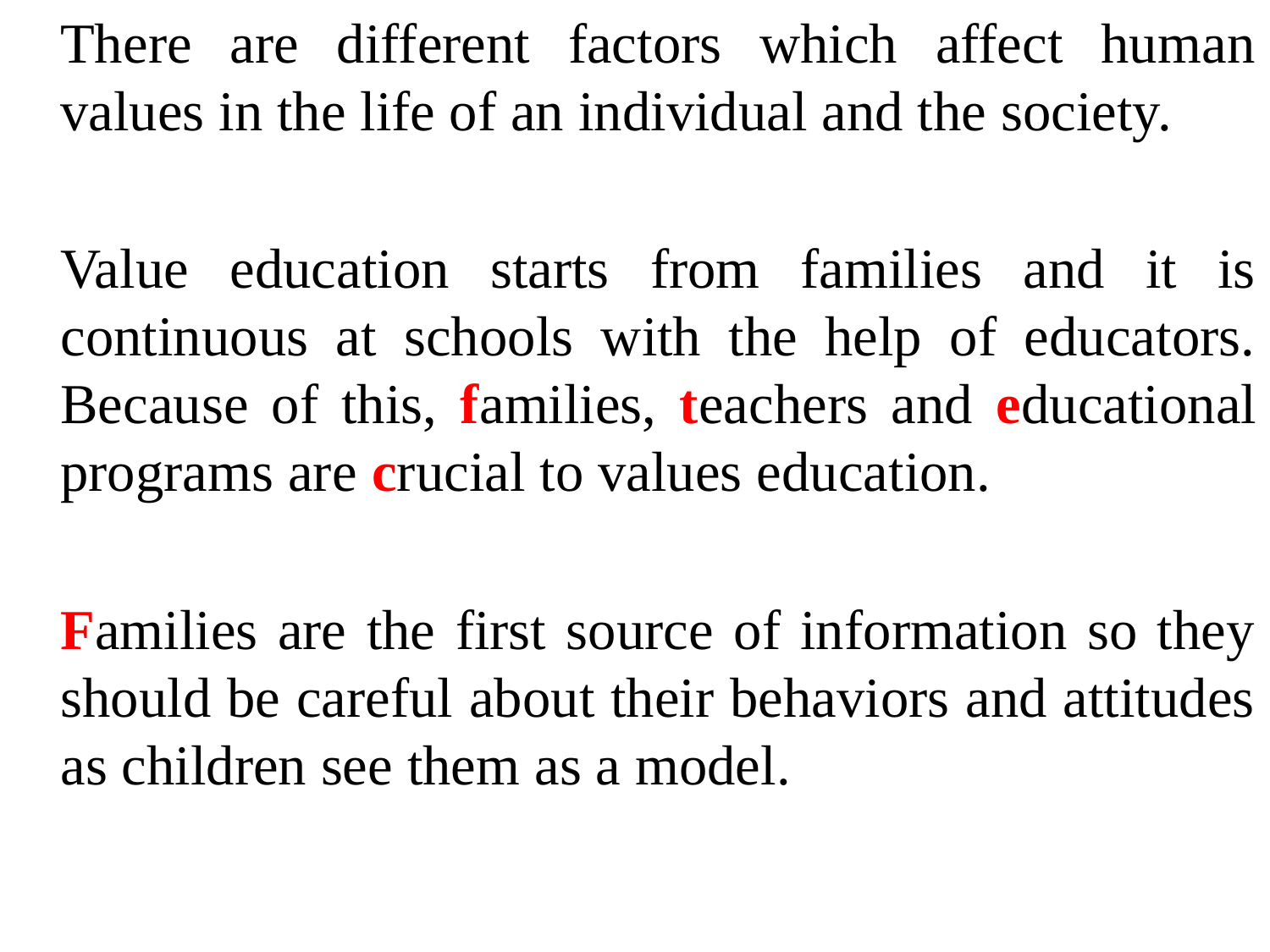

There are different factors which affect human values in the life of an individual and the society.

	Value education starts from families and it is continuous at schools with the help of educators. Because of this, families, teachers and educational programs are crucial to values education.

	Families are the first source of information so they should be careful about their behaviors and attitudes as children see them as a model.